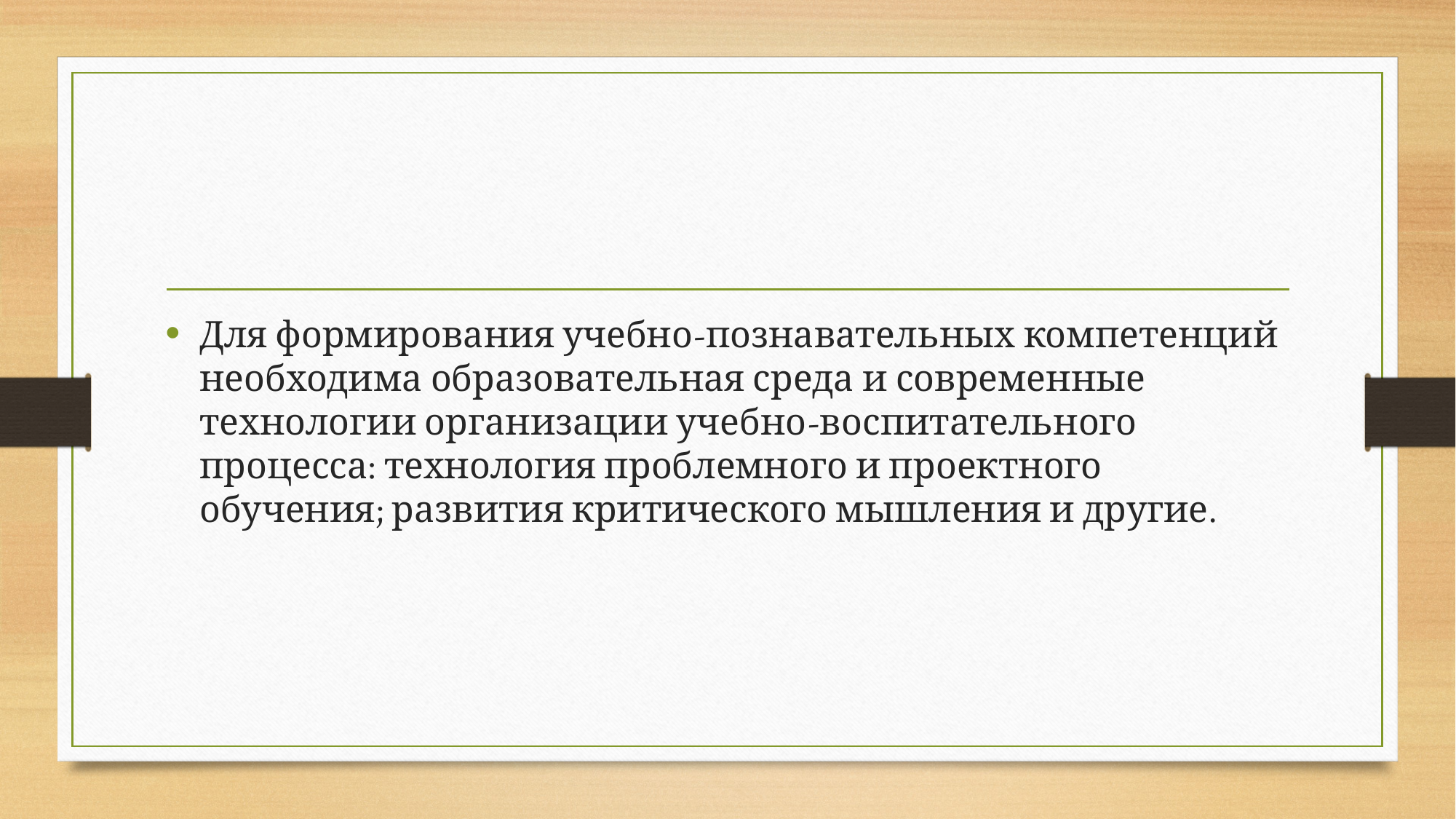

#
Для формирования учебно-познавательных компетенций необходима образовательная среда и современные технологии организации учебно-воспитательного процесса: технология проблемного и проектного обучения; развития критического мышления и другие.